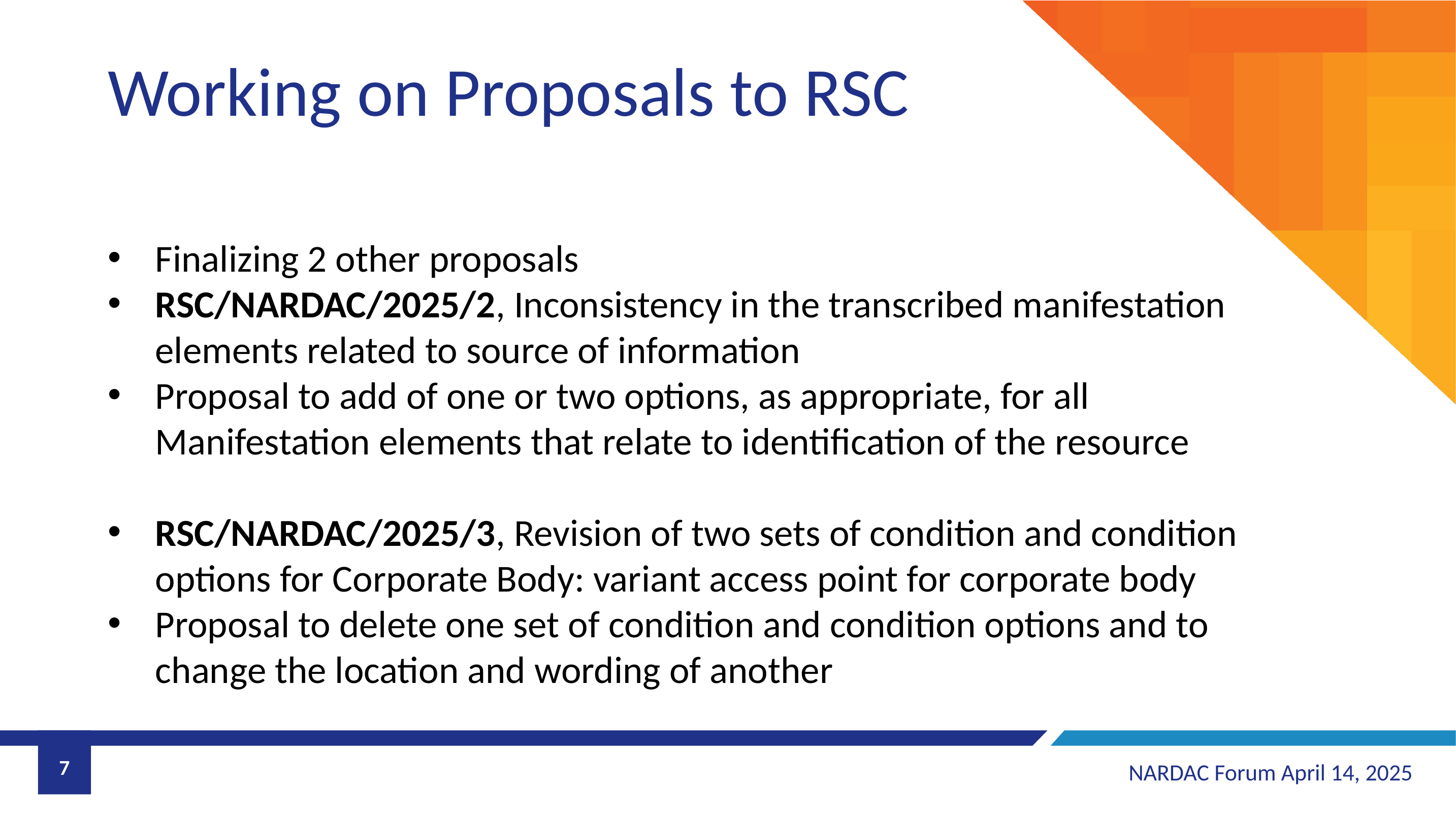

# Working on Proposals to RSC
Finalizing 2 other proposals
RSC/NARDAC/2025/2, Inconsistency in the transcribed manifestation elements related to source of information
Proposal to add of one or two options, as appropriate, for all Manifestation elements that relate to identification of the resource

RSC/NARDAC/2025/3, Revision of two sets of condition and condition options for Corporate Body: variant access point for corporate body
Proposal to delete one set of condition and condition options and to change the location and wording of another
7
NARDAC Forum April 14, 2025